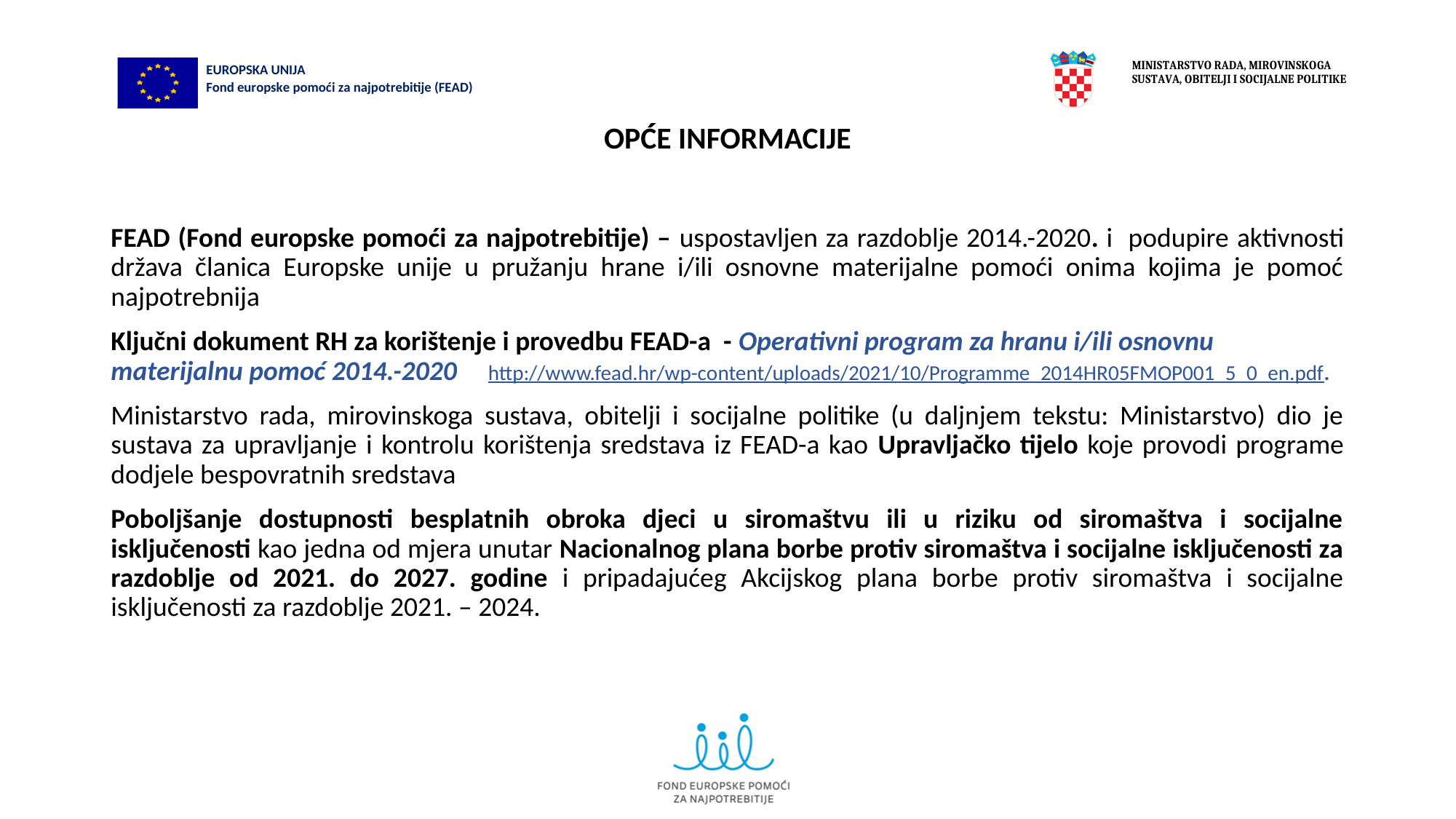

# OPĆE INFORMACIJE
FEAD (Fond europske pomoći za najpotrebitije) – uspostavljen za razdoblje 2014.-2020. i  podupire aktivnosti država članica Europske unije u pružanju hrane i/ili osnovne materijalne pomoći onima kojima je pomoć najpotrebnija
Ključni dokument RH za korištenje i provedbu FEAD-a  - Operativni program za hranu i/ili osnovnu materijalnu pomoć 2014.-2020     http://www.fead.hr/wp-content/uploads/2021/10/Programme_2014HR05FMOP001_5_0_en.pdf.
Ministarstvo rada, mirovinskoga sustava, obitelji i socijalne politike (u daljnjem tekstu: Ministarstvo) dio je sustava za upravljanje i kontrolu korištenja sredstava iz FEAD-a kao Upravljačko tijelo koje provodi programe dodjele bespovratnih sredstava
Poboljšanje dostupnosti besplatnih obroka djeci u siromaštvu ili u riziku od siromaštva i socijalne isključenosti kao jedna od mjera unutar Nacionalnog plana borbe protiv siromaštva i socijalne isključenosti za razdoblje od 2021. do 2027. godine i pripadajućeg Akcijskog plana borbe protiv siromaštva i socijalne isključenosti za razdoblje 2021. – 2024.